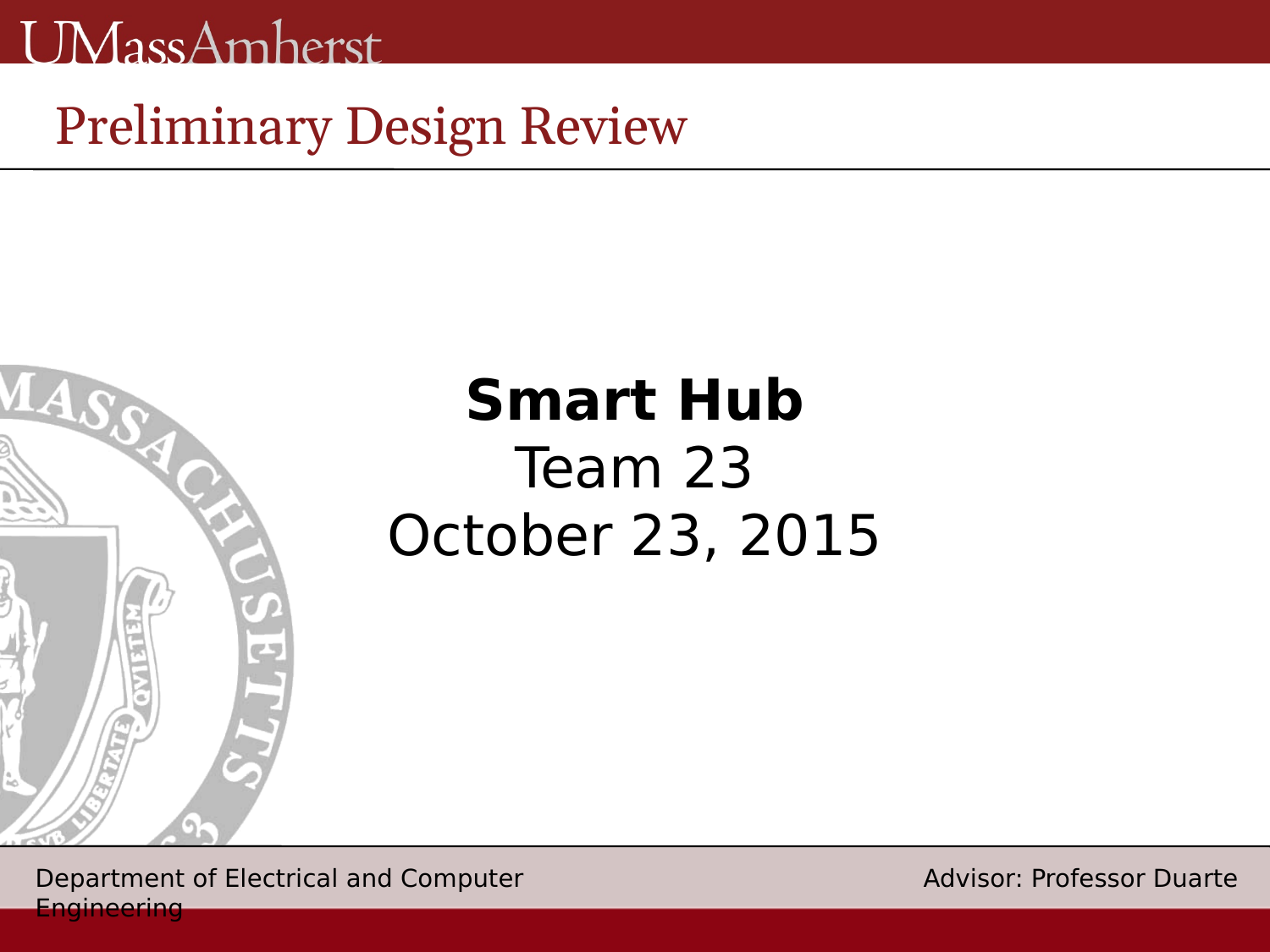

Preliminary Design Review

Smart Hub
Team 23
October 23, 2015